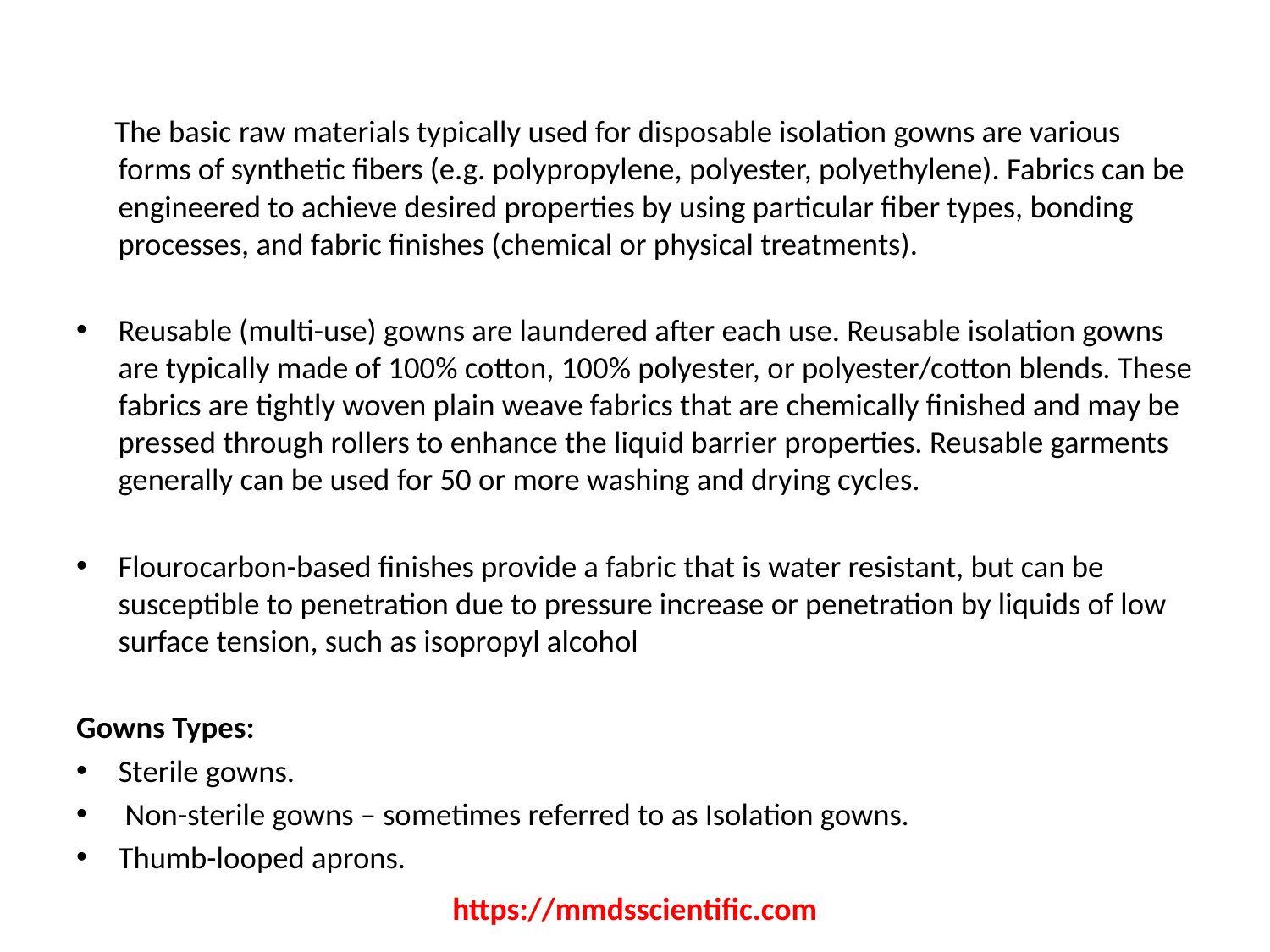

#

       The basic raw materials typically used for disposable isolation gowns are various forms of synthetic fibers (e.g. polypropylene, polyester, polyethylene). Fabrics can be engineered to achieve desired properties by using particular fiber types, bonding processes, and fabric finishes (chemical or physical treatments).

Reusable (multi-use) gowns are laundered after each use. Reusable isolation gowns are typically made of 100% cotton, 100% polyester, or polyester/cotton blends. These fabrics are tightly woven plain weave fabrics that are chemically finished and may be pressed through rollers to enhance the liquid barrier properties. Reusable garments generally can be used for 50 or more washing and drying cycles.

Flourocarbon-based finishes provide a fabric that is water resistant, but can be susceptible to penetration due to pressure increase or penetration by liquids of low surface tension, such as isopropyl alcohol

Gowns Types:
Sterile gowns.
 Non-sterile gowns – sometimes referred to as Isolation gowns.
Thumb-looped aprons.

https://mmdsscientific.com